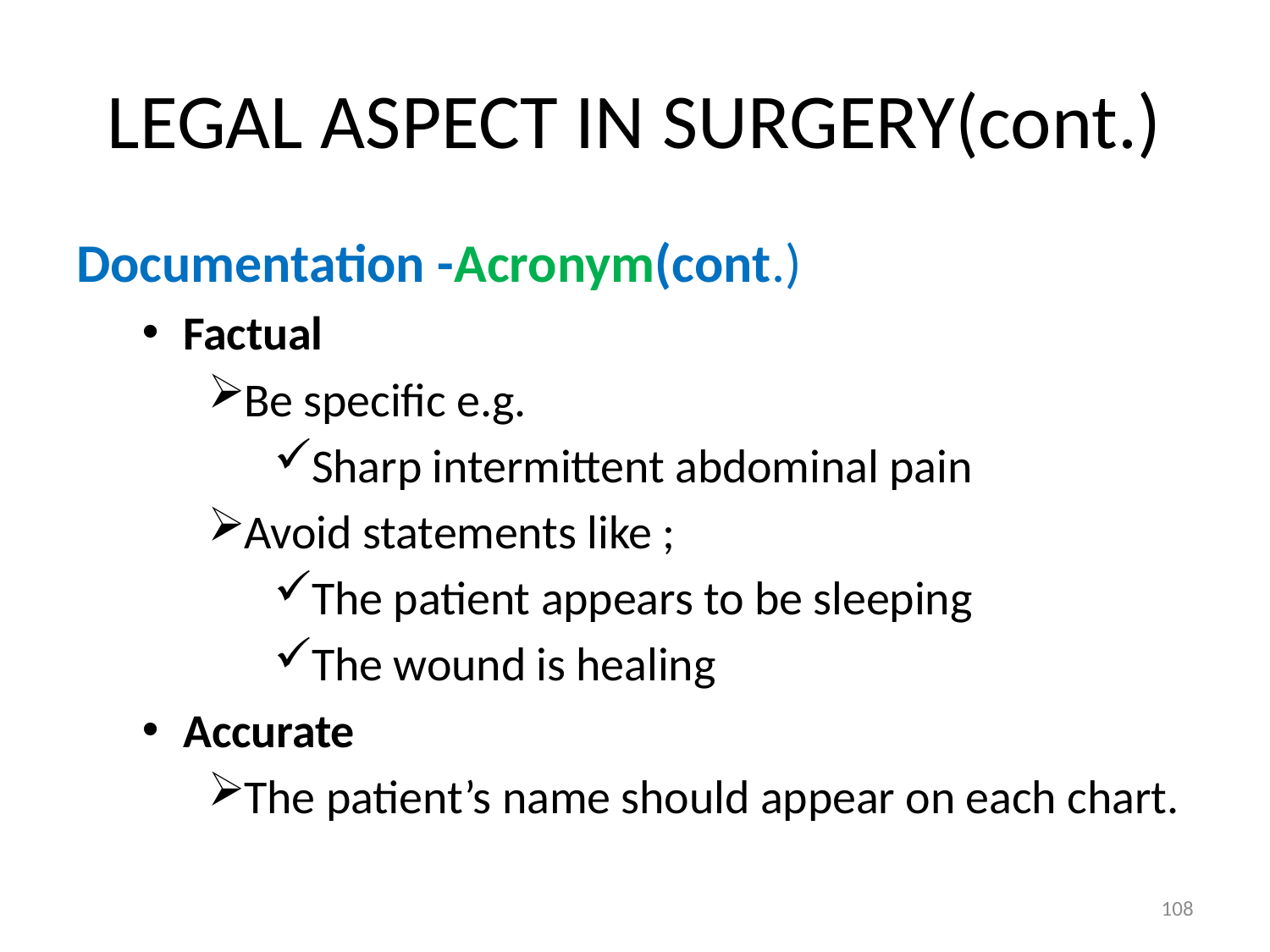

# LEGAL ASPECT IN SURGERY(cont.)
Documentation -Acronym(cont.)
Factual
Be specific e.g.
Sharp intermittent abdominal pain
Avoid statements like ;
The patient appears to be sleeping
The wound is healing
Accurate
The patient’s name should appear on each chart.

108